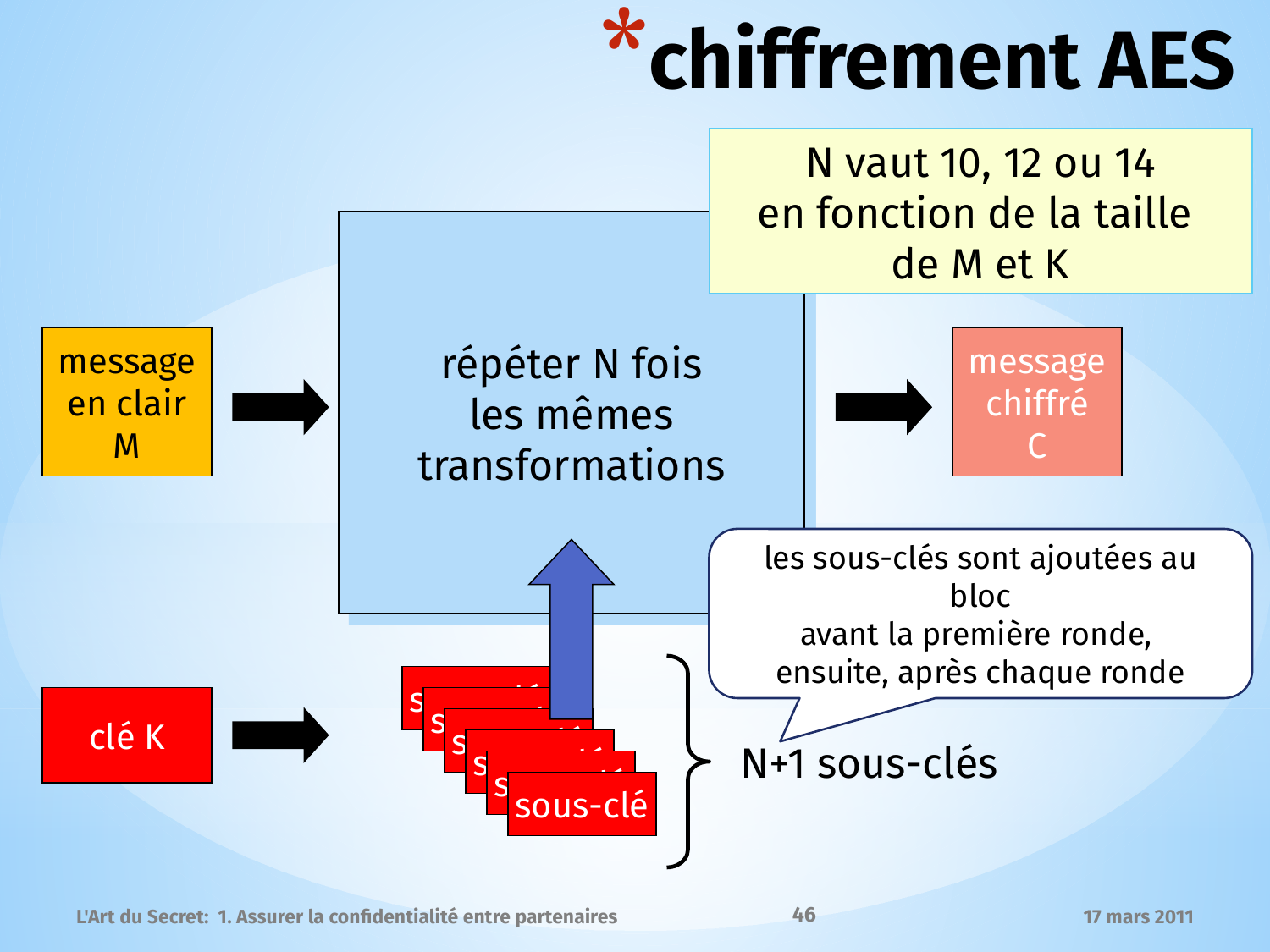

# chiffrement AES
N vaut 10, 12 ou 14
en fonction de la taille
de M et K
répéter N fois
les mêmes
transformations
message
en clair
M
message
chiffré
C

les sous-clés sont ajoutées au bloc
avant la première ronde,
ensuite, après chaque ronde

N+1 sous-clés
sous-clé
clé K
sous-clé

sous-clé
sous-clé
sous-clé
sous-clé
46
L'Art du Secret:  1. Assurer la confidentialité entre partenaires
17 mars 2011